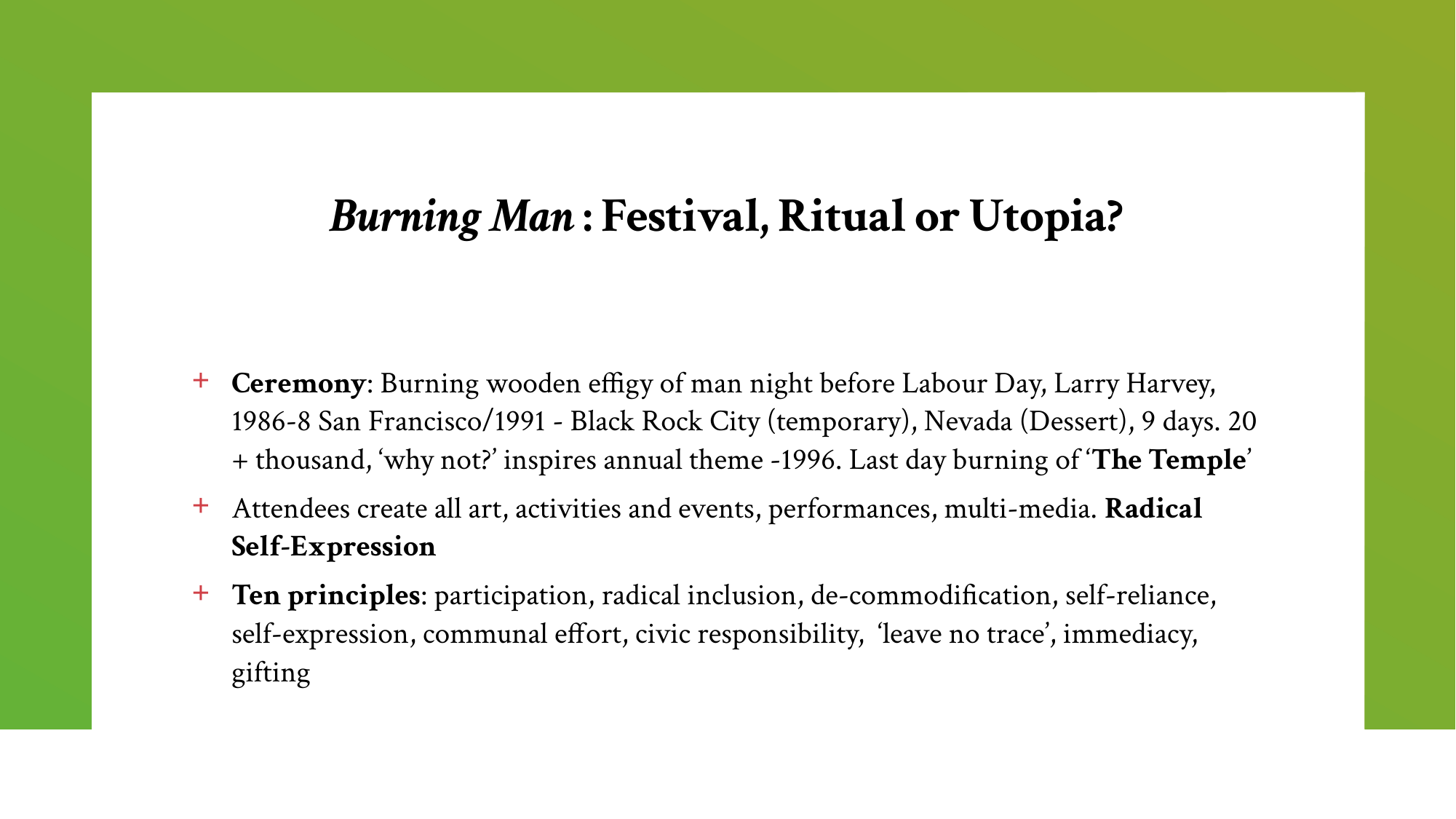

# Burning Man : Festival, Ritual or Utopia?
Ceremony: Burning wooden effigy of man night before Labour Day, Larry Harvey, 1986-8 San Francisco/1991 - Black Rock City (temporary), Nevada (Dessert), 9 days. 20 + thousand, ‘why not?’ inspires annual theme -1996. Last day burning of ‘The Temple’
Attendees create all art, activities and events, performances, multi-media. Radical Self-Expression
Ten principles: participation, radical inclusion, de-commodification, self-reliance, self-expression, communal effort, civic responsibility,  ‘leave no trace’, immediacy, gifting